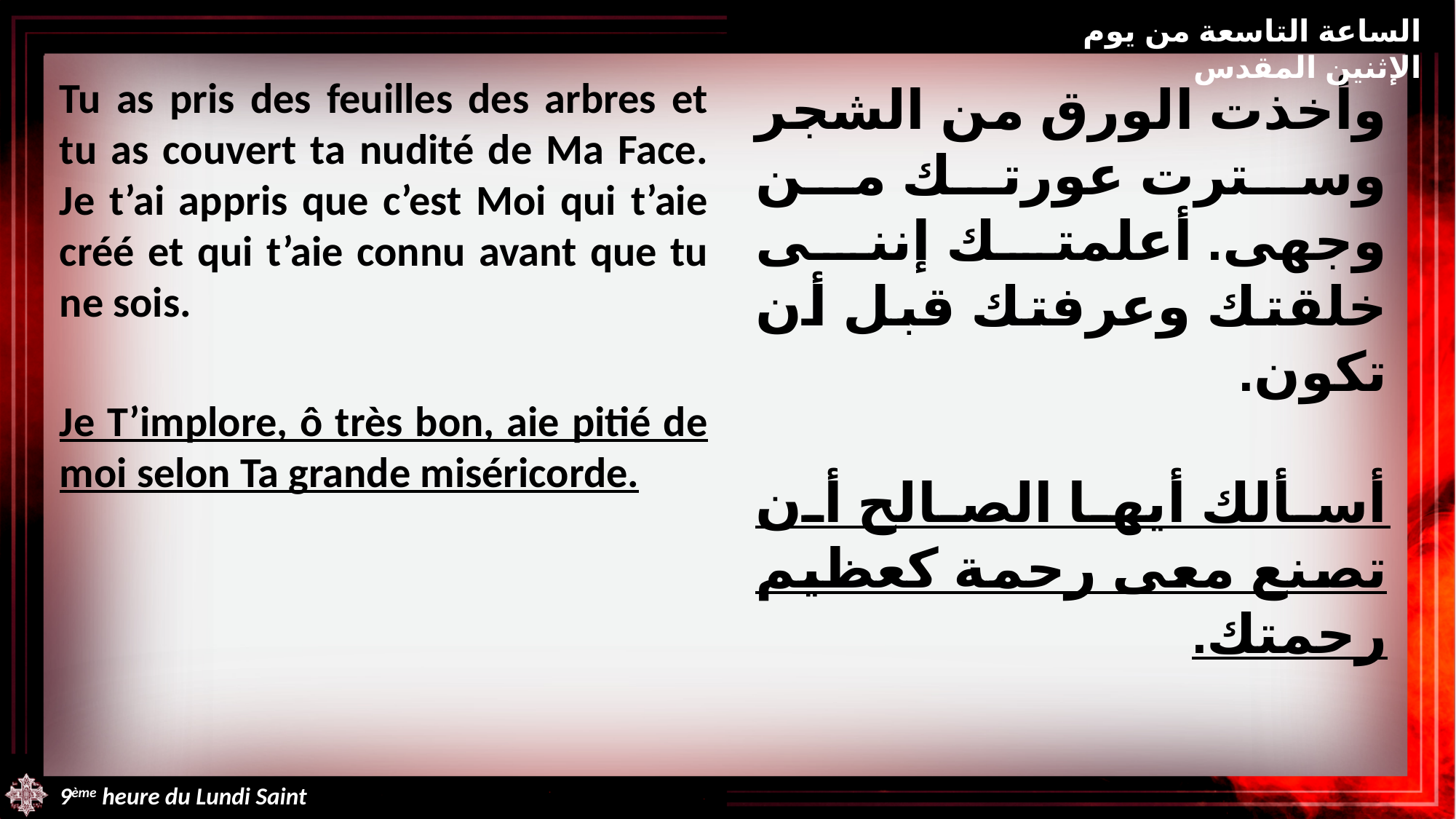

الساعة التاسعة من يوم الإثنين المقدس
Tu as pris des feuilles des arbres et tu as couvert ta nudité de Ma Face. Je t’ai appris que c’est Moi qui t’aie créé et qui t’aie connu avant que tu ne sois.

Je T’implore, ô très bon, aie pitié de moi selon Ta grande miséricorde.

وأخذت الورق من الشجر وسترت عورتك من وجهى. أعلمتك إننى خلقتك وعرفتك قبل أن تكون.

أسألك أيها الصالح أن تصنع معى رحمة كعظيم رحمتك.

9ème heure du Lundi Saint